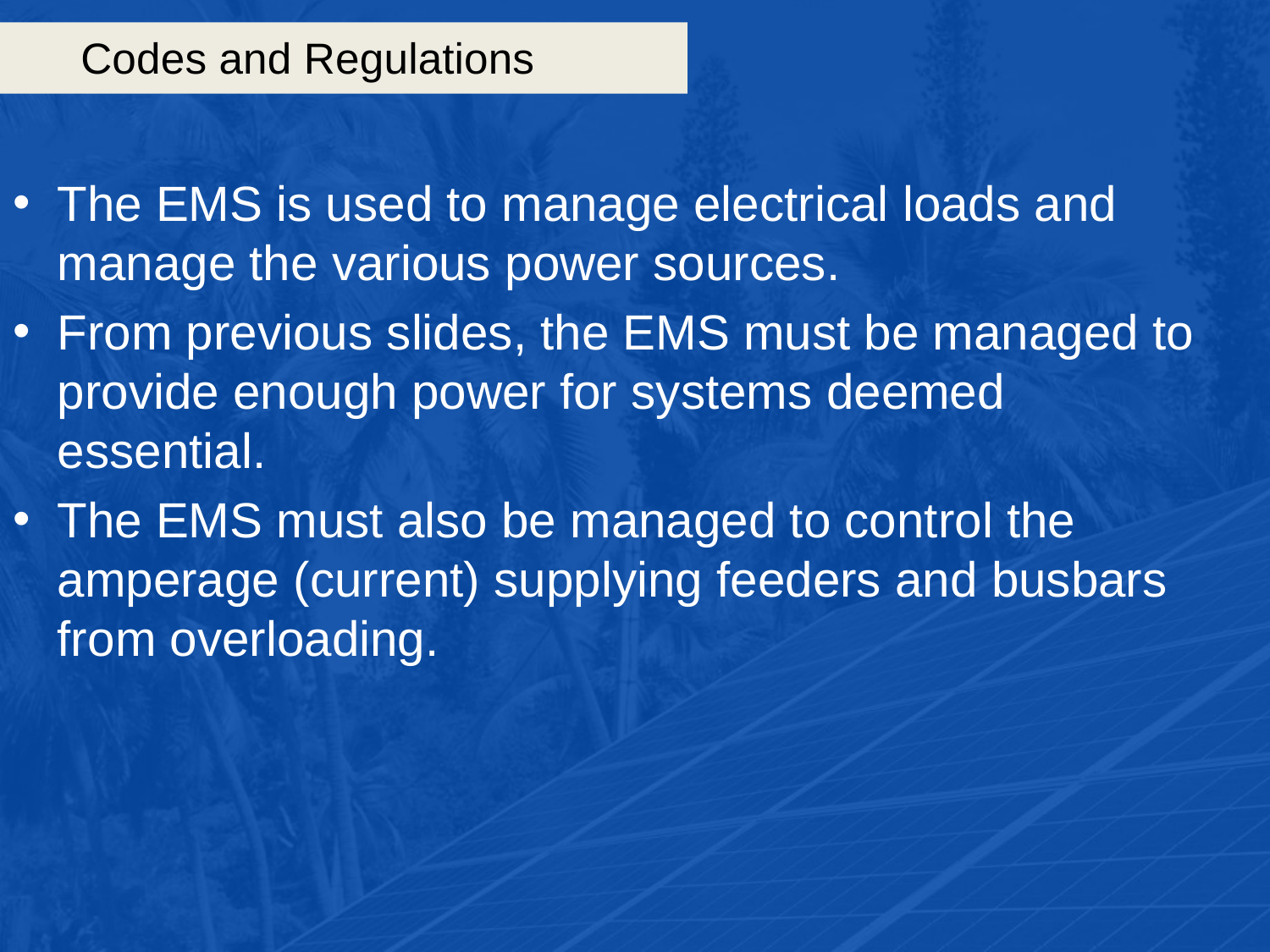

# Codes and Regulations
The EMS is used to manage electrical loads and manage the various power sources.
From previous slides, the EMS must be managed to provide enough power for systems deemed essential.
The EMS must also be managed to control the amperage (current) supplying feeders and busbars from overloading.